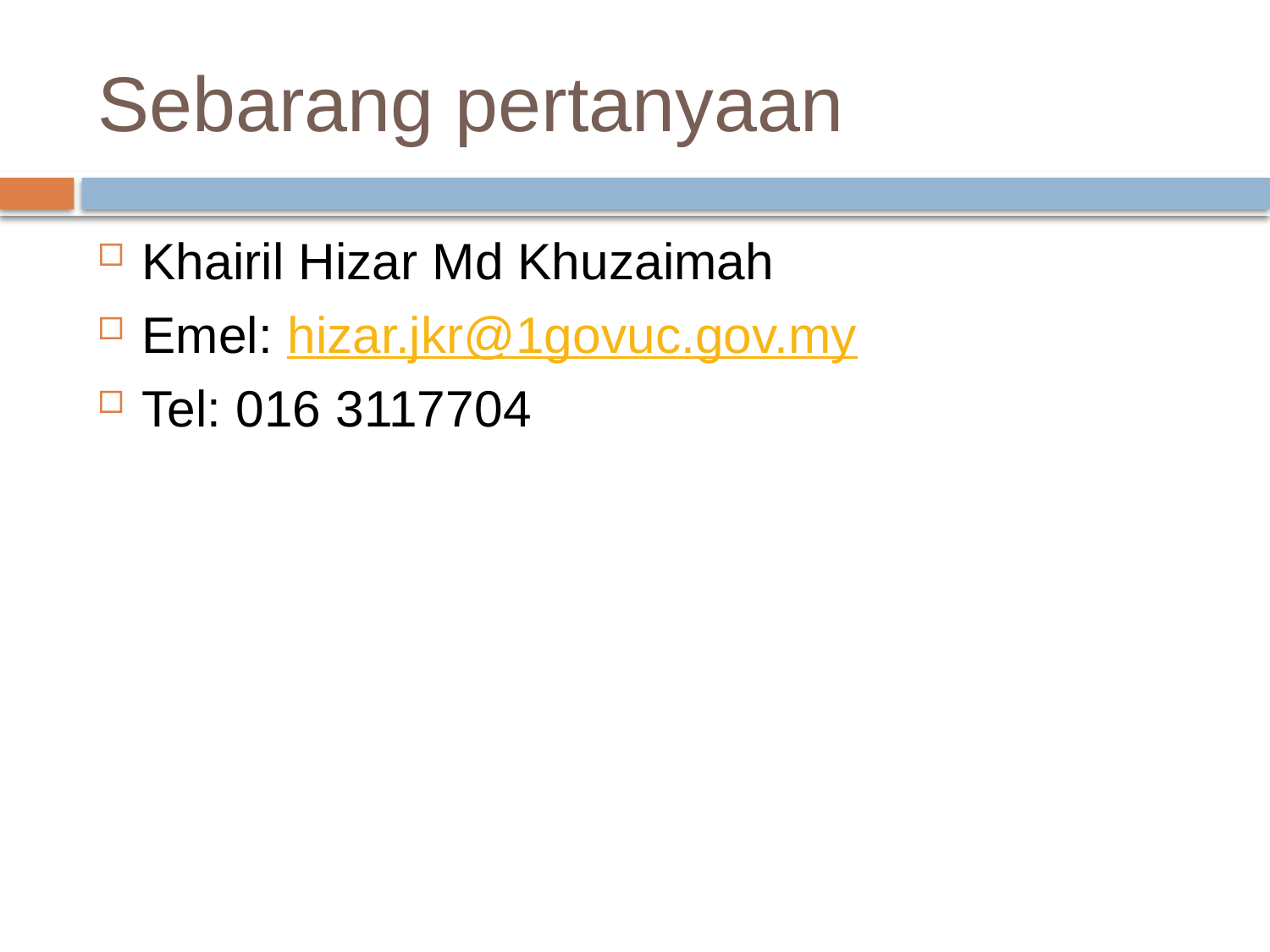

# Sebarang pertanyaan
Khairil Hizar Md Khuzaimah
Emel: hizar.jkr@1govuc.gov.my
Tel: 016 3117704